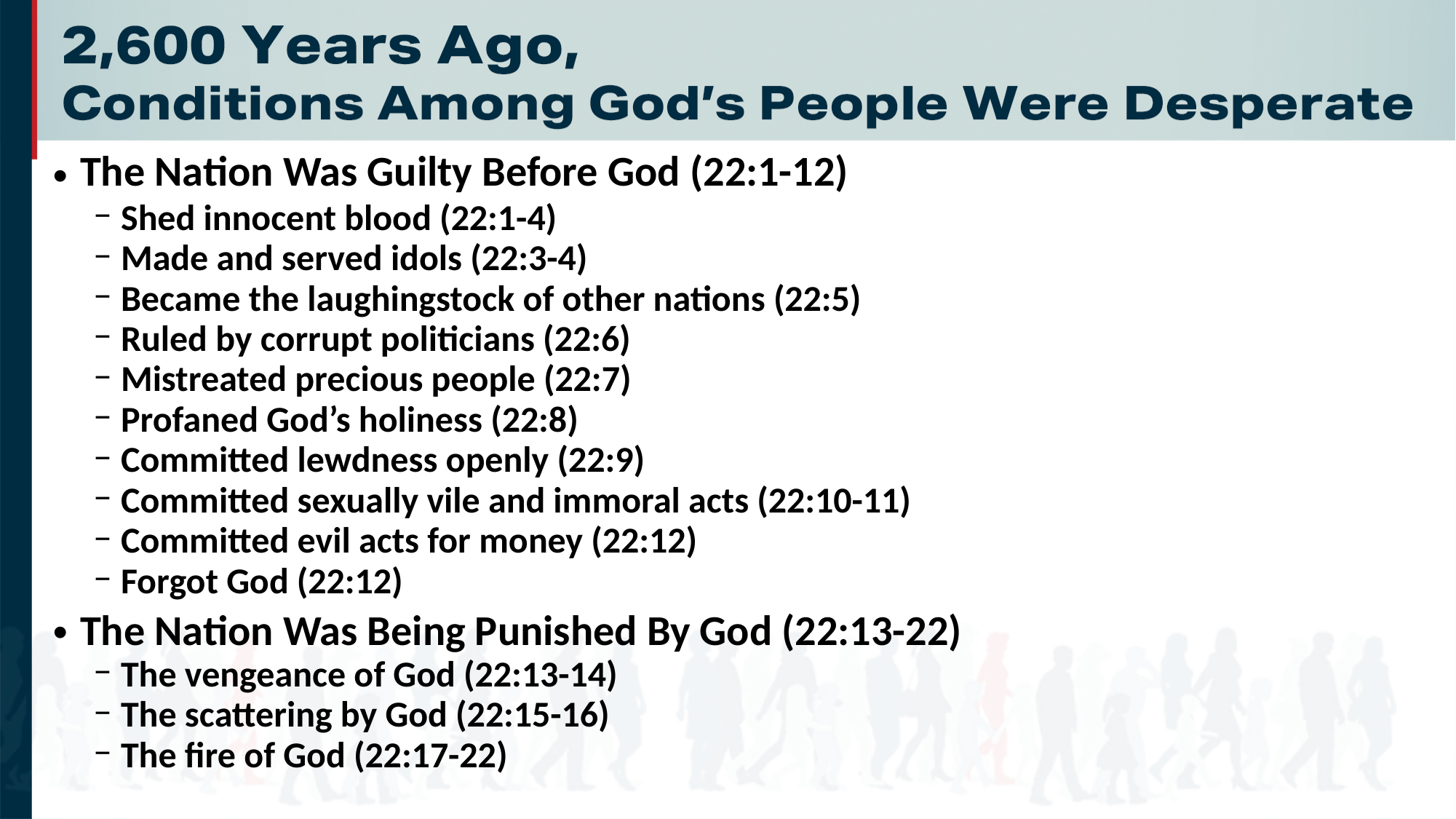

The Nation Was Guilty Before God (22:1-12)
Shed innocent blood (22:1-4)
Made and served idols (22:3-4)
Became the laughingstock of other nations (22:5)
Ruled by corrupt politicians (22:6)
Mistreated precious people (22:7)
Profaned God’s holiness (22:8)
Committed lewdness openly (22:9)
Committed sexually vile and immoral acts (22:10-11)
Committed evil acts for money (22:12)
Forgot God (22:12)
The Nation Was Being Punished By God (22:13-22)
The vengeance of God (22:13-14)
The scattering by God (22:15-16)
The fire of God (22:17-22)